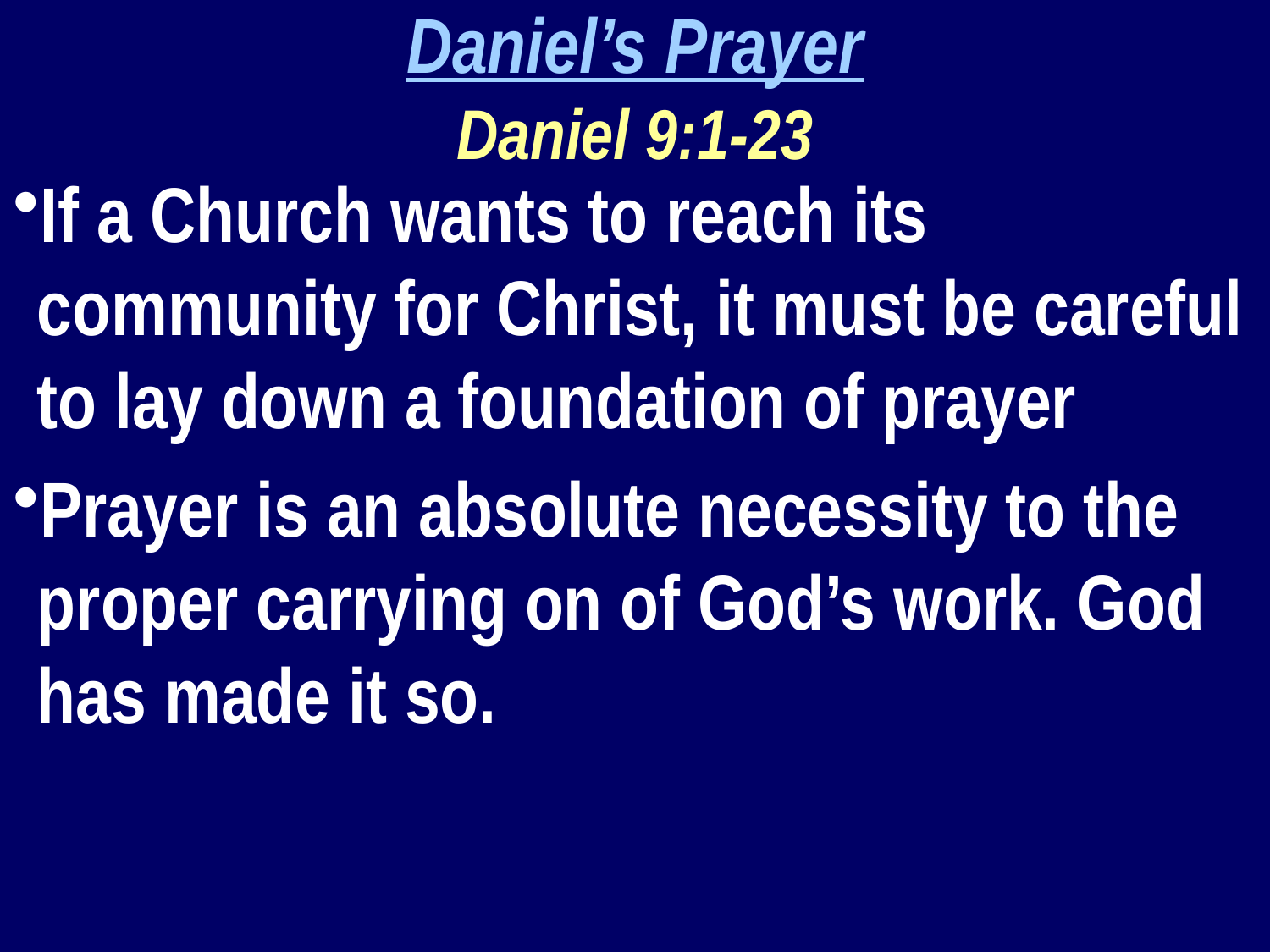

Daniel’s Prayer
Daniel 9:1-23
If a Church wants to reach its community for Christ, it must be careful to lay down a foundation of prayer
Prayer is an absolute necessity to the proper carrying on of God’s work. God has made it so.